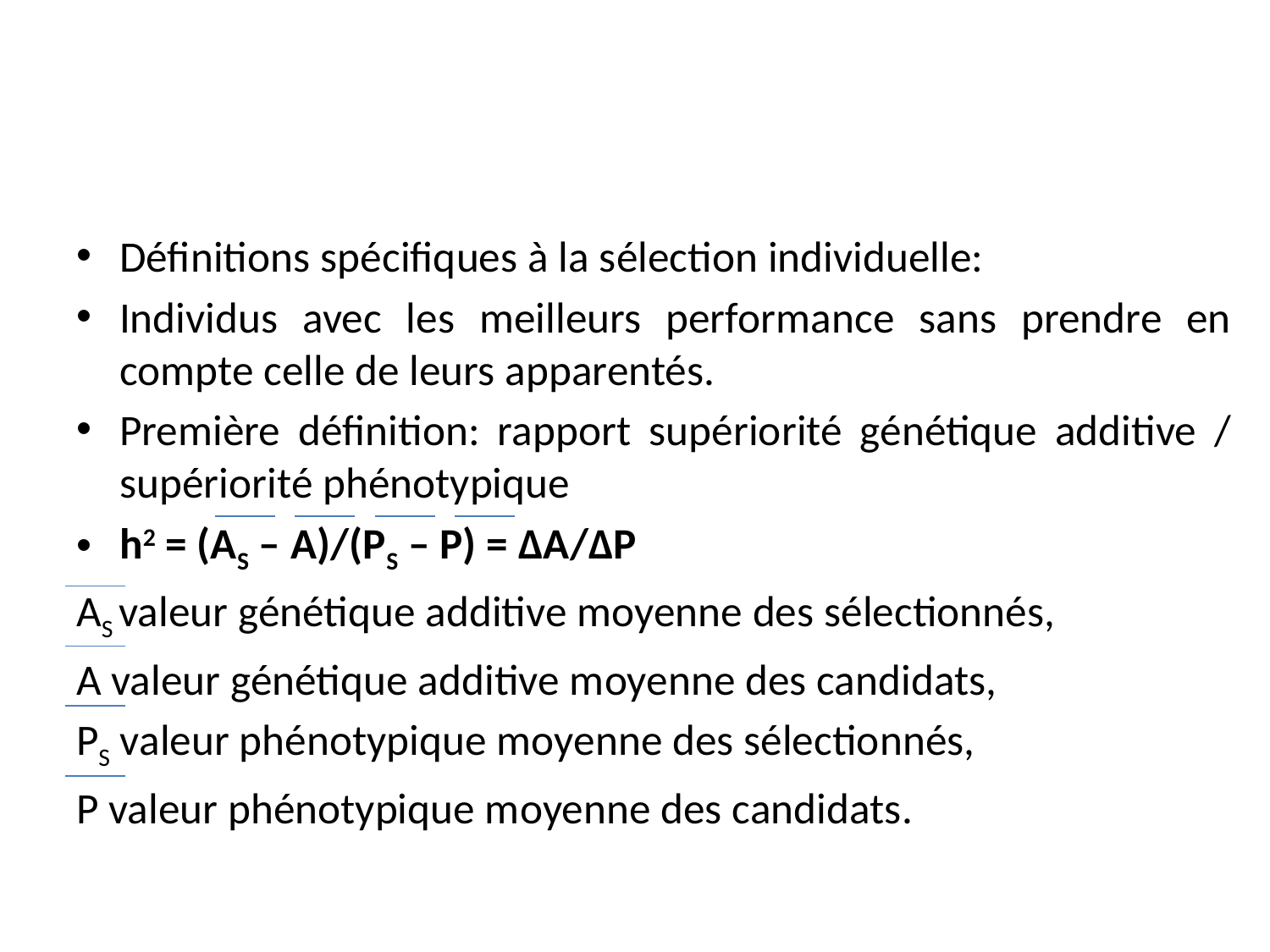

Définitions spécifiques à la sélection individuelle:
Individus avec les meilleurs performance sans prendre en compte celle de leurs apparentés.
Première définition: rapport supériorité génétique additive / supériorité phénotypique
h2 = (AS – A)/(PS – P) = ∆A/∆P
AS valeur génétique additive moyenne des sélectionnés,
A valeur génétique additive moyenne des candidats,
PS valeur phénotypique moyenne des sélectionnés,
P valeur phénotypique moyenne des candidats.